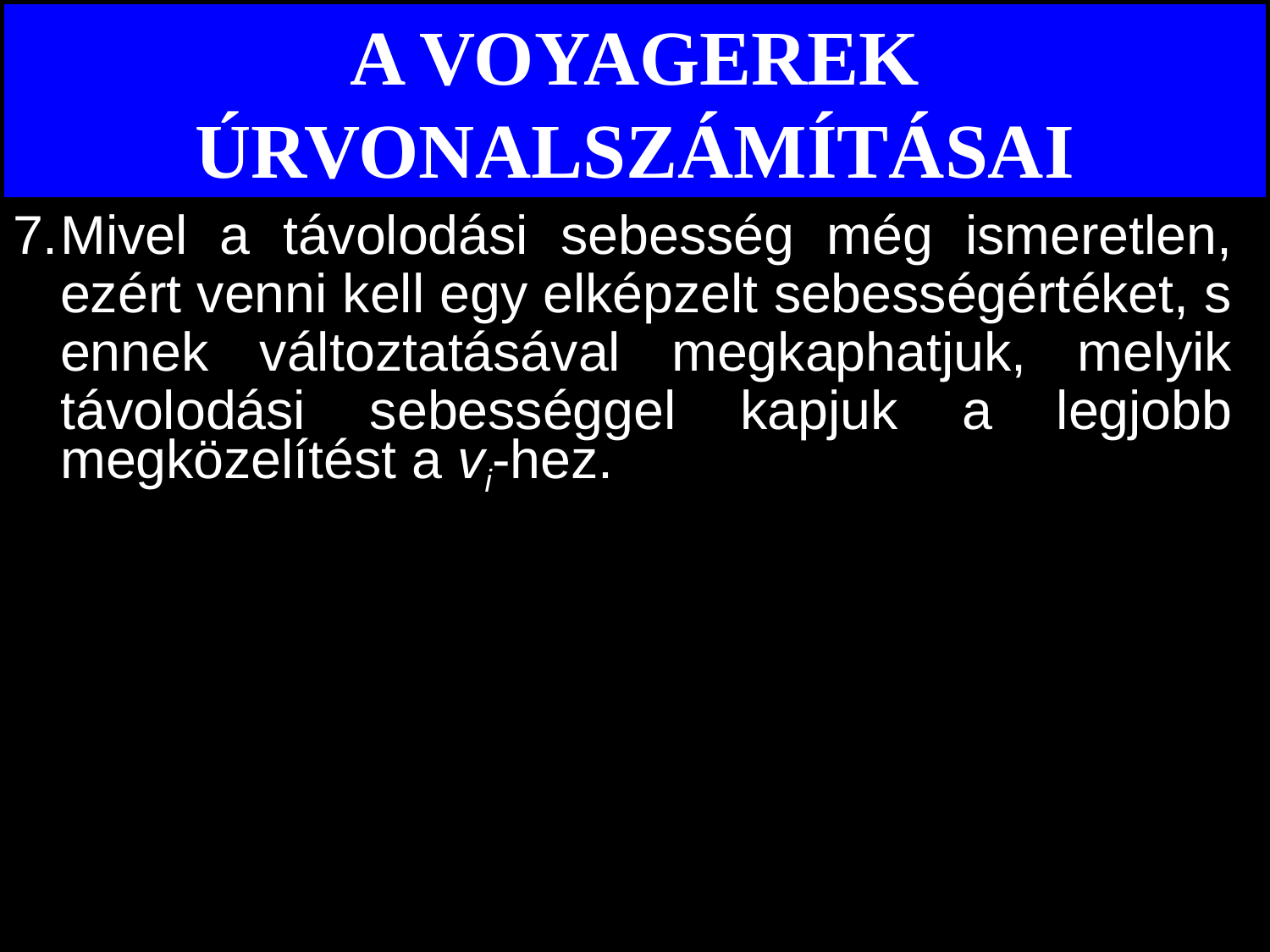

# A VOYAGEREK ÚRVONALSZÁMÍTÁSAI
7.	Mivel a távolodási sebesség még ismeretlen, ezért venni kell egy elképzelt sebességértéket, s ennek változtatásával megkaphatjuk, melyik távolodási sebességgel kapjuk a legjobb megközelítést a vi-hez.